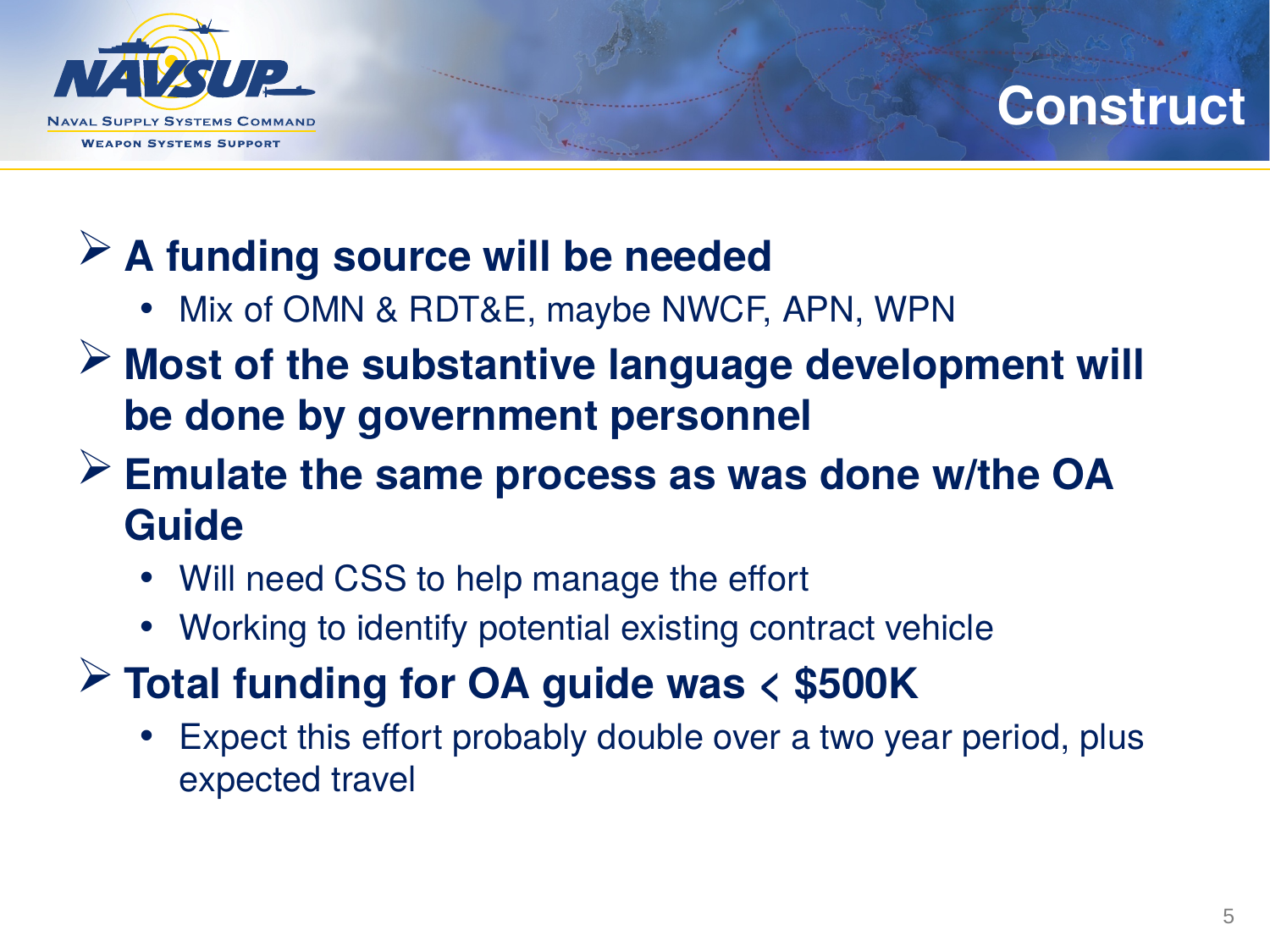

Construct
A funding source will be needed
Mix of OMN & RDT&E, maybe NWCF, APN, WPN
Most of the substantive language development will be done by government personnel
Emulate the same process as was done w/the OA Guide
Will need CSS to help manage the effort
Working to identify potential existing contract vehicle
Total funding for OA guide was < $500K
Expect this effort probably double over a two year period, plus expected travel